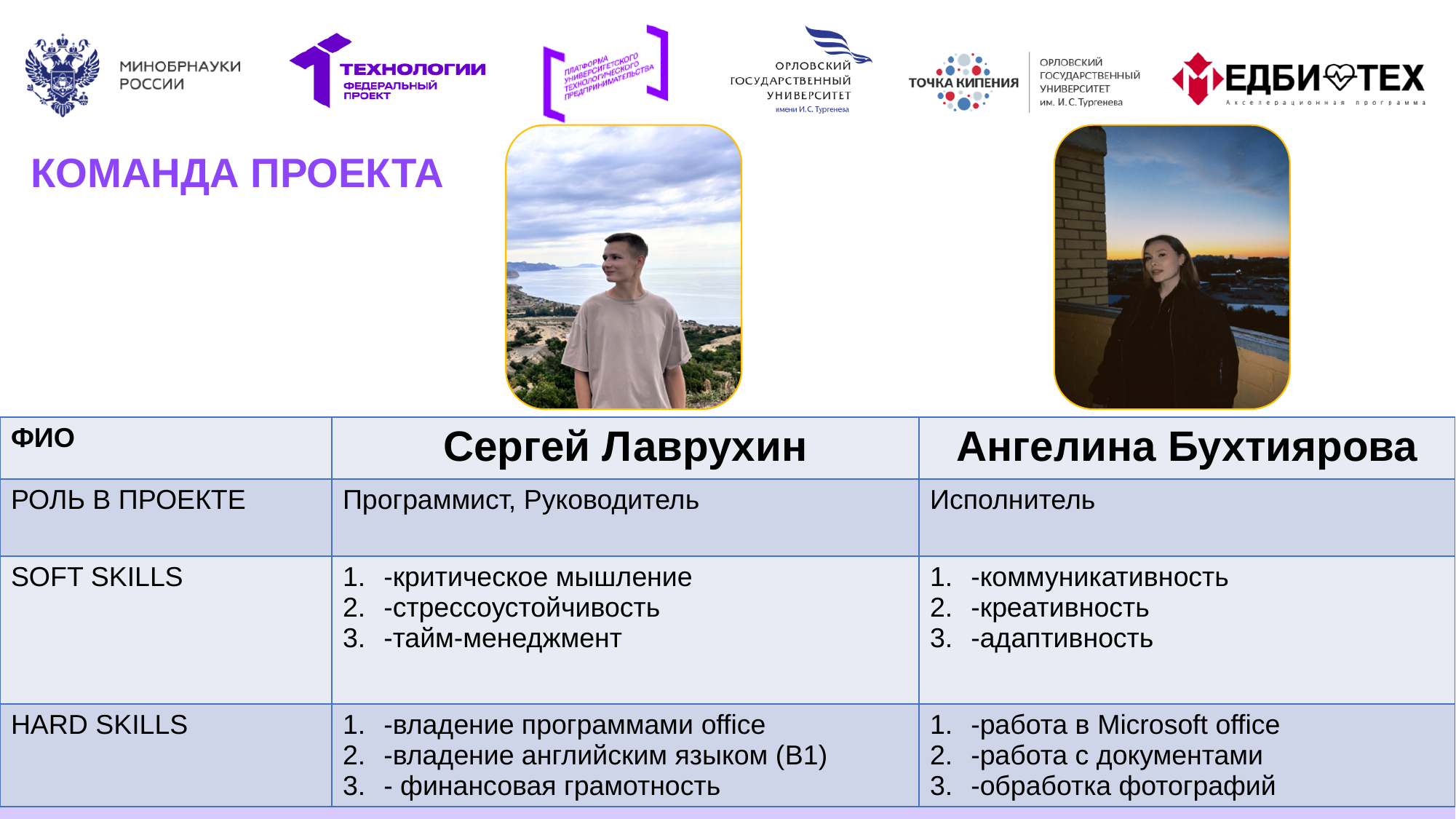

# КОМАНДА ПРОЕКТА

| ФИО | Сергей Лаврухин | Ангелина Бухтиярова |
| --- | --- | --- |
| РОЛЬ В ПРОЕКТЕ | Программист, Руководитель | Исполнитель |
| SOFT SKILLS | -критическое мышление -стрессоустойчивость -тайм-менеджмент | -коммуникативность -креативность -адаптивность |
| HARD SKILLS | -владение программами office -владение английским языком (B1) - финансовая грамотность | -работа в Microsoft office -работа с документами -обработка фотографий |